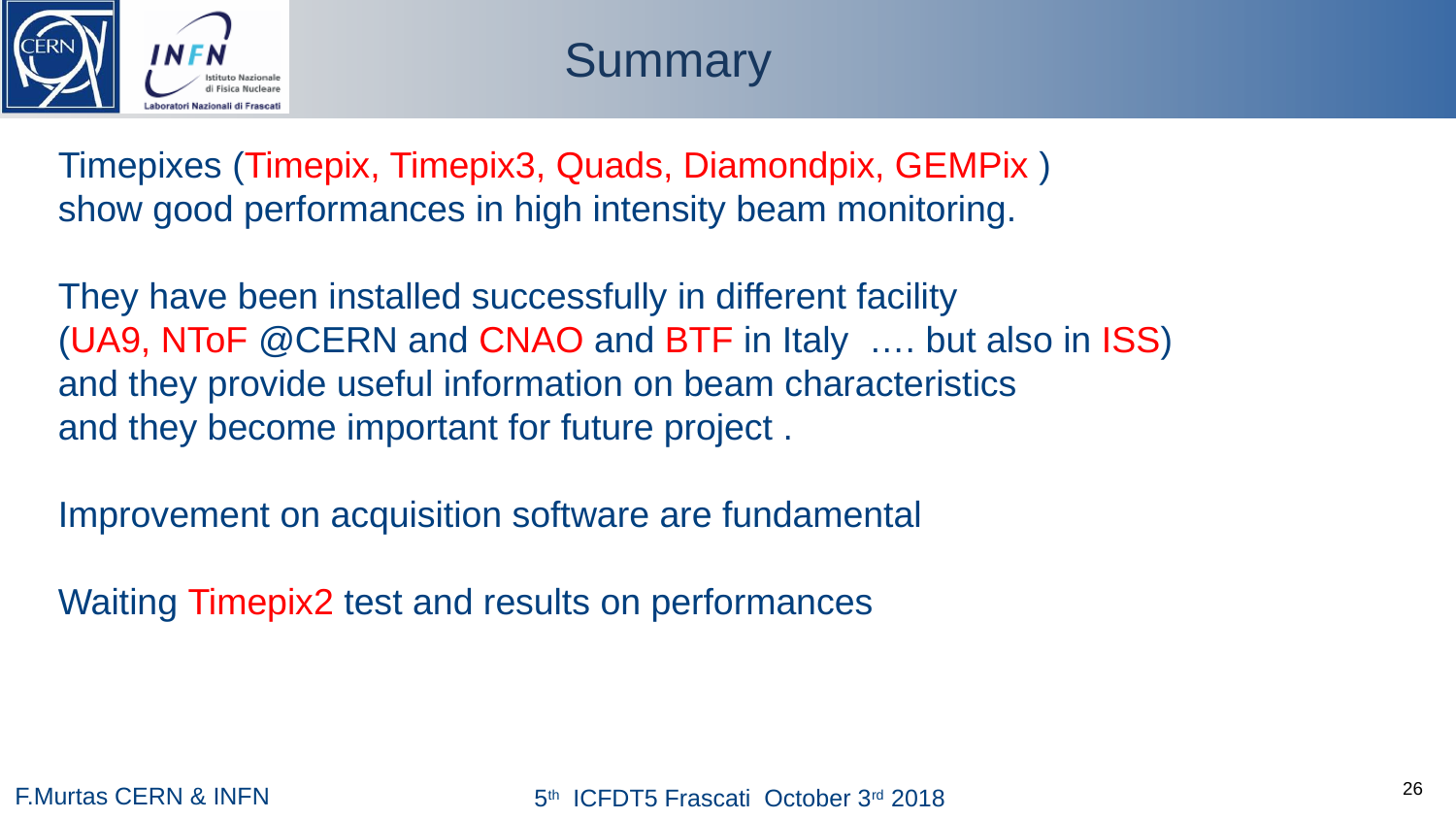

# Summary
Timepixes (Timepix, Timepix3, Quads, Diamondpix, GEMPix )
show good performances in high intensity beam monitoring.

They have been installed successfully in different facility
(UA9, NToF @CERN and CNAO and BTF in Italy  …. but also in ISS)
and they provide useful information on beam characteristics
and they become important for future project .

Improvement on acquisition software are fundamental

Waiting Timepix2 test and results on performances